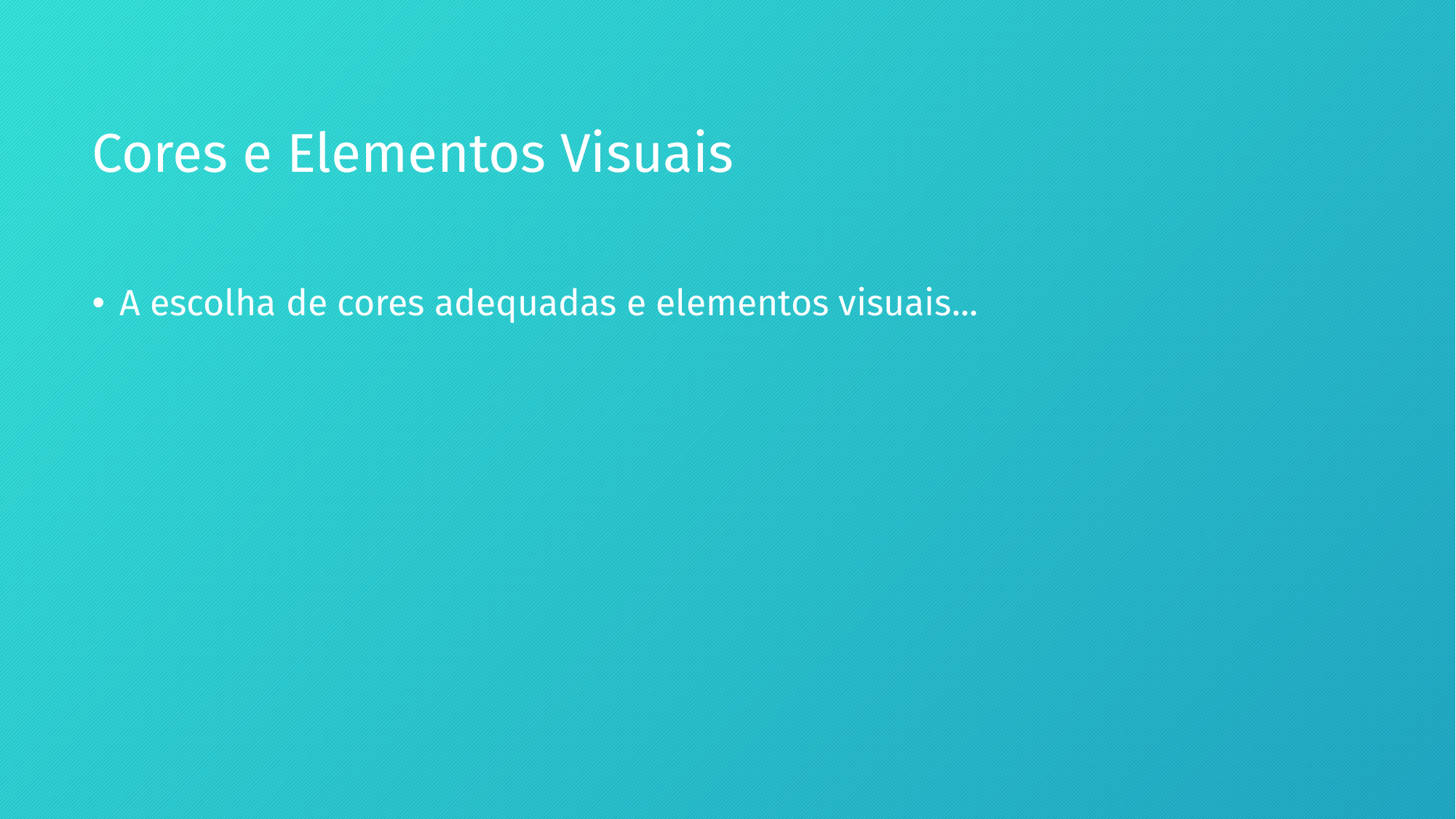

# Cores e Elementos Visuais
A escolha de cores adequadas e elementos visuais...